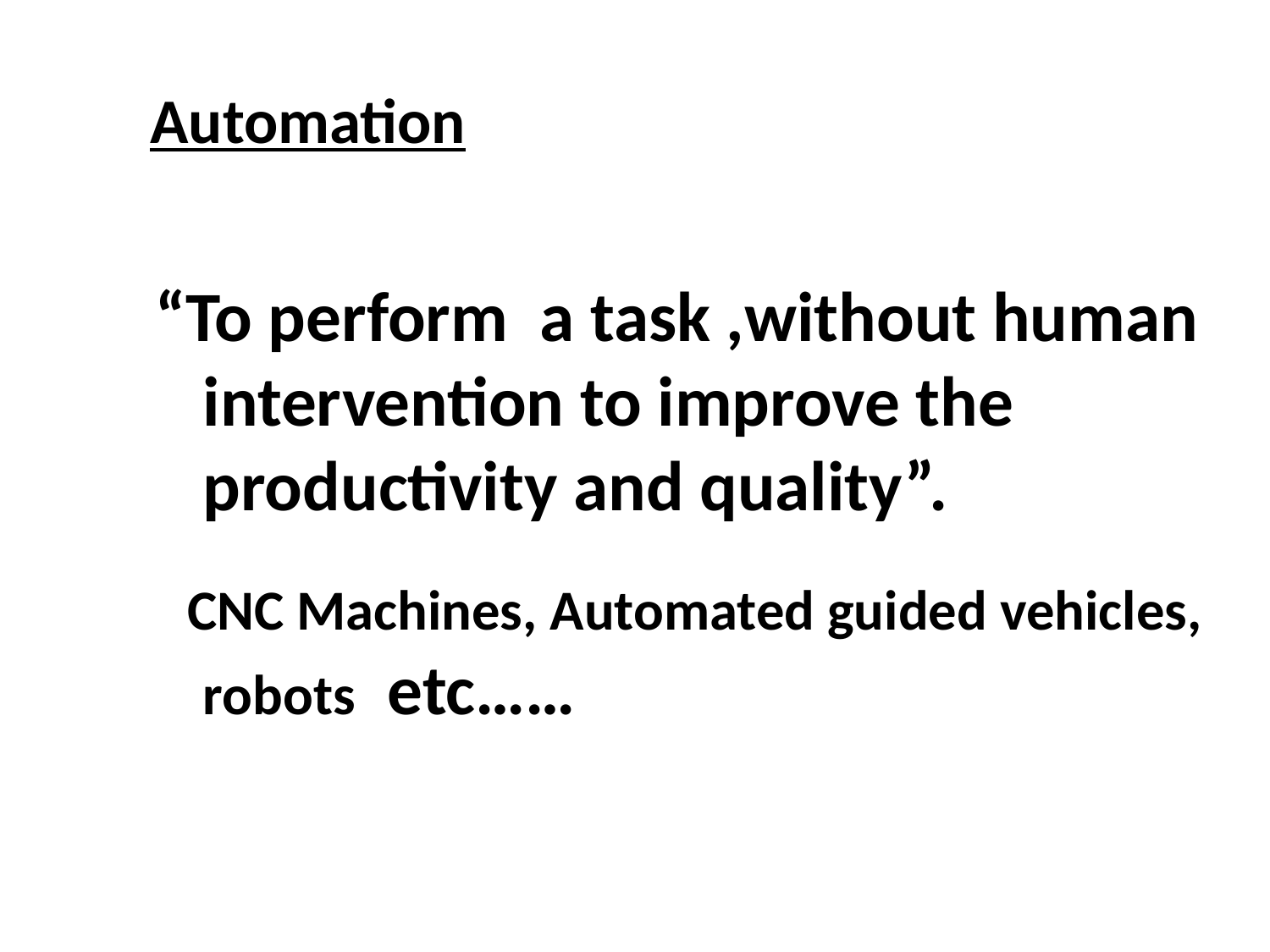

Automation
 “To perform  a task ,without human intervention to improve the productivity and quality”.
   CNC Machines, Automated guided vehicles, robots  etc……